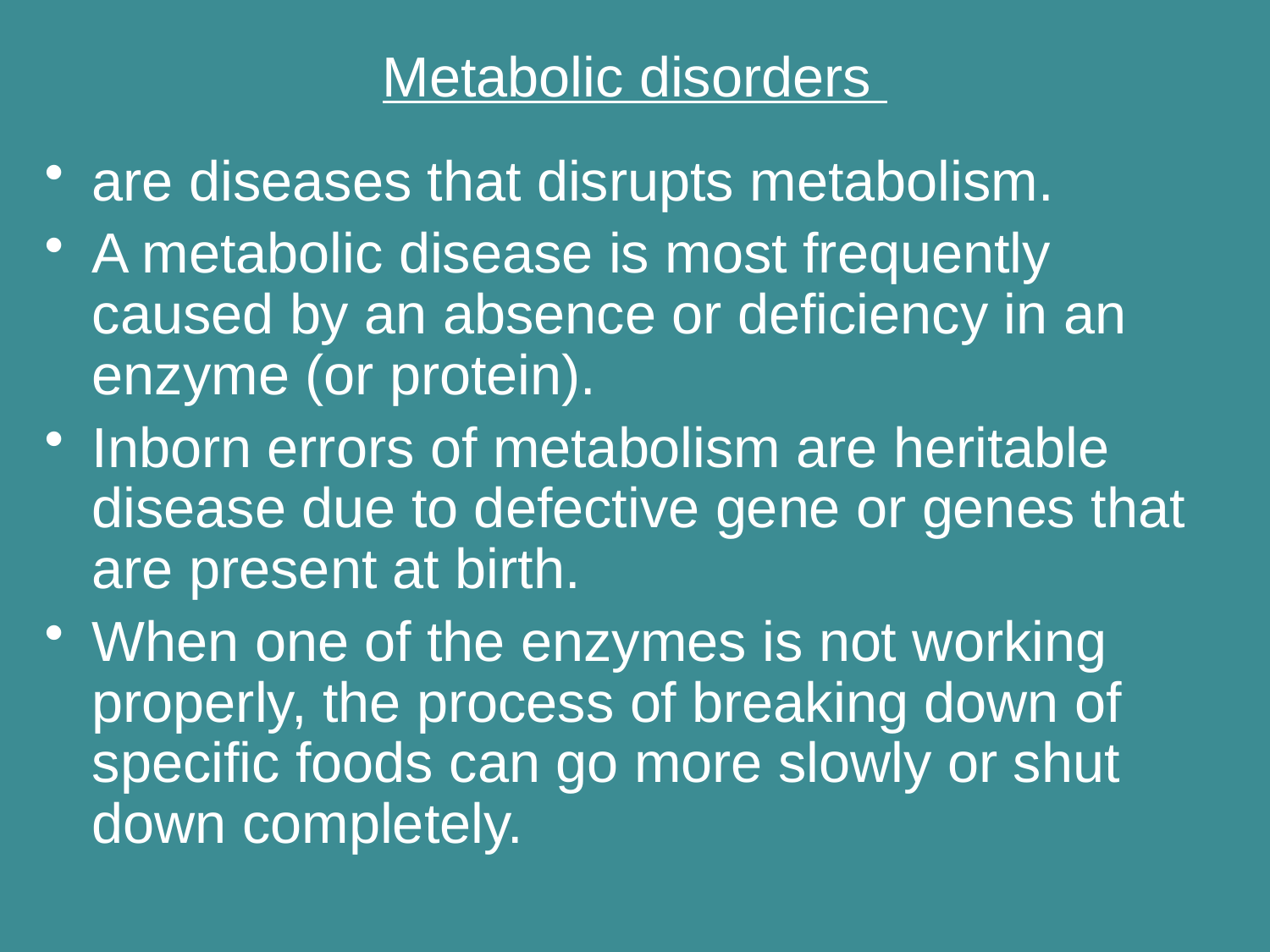

Metabolic disorders

are diseases that disrupts metabolism.
A metabolic disease is most frequently caused by an absence or deficiency in an enzyme (or protein).
Inborn errors of metabolism are heritable disease due to defective gene or genes that are present at birth.
When one of the enzymes is not working properly, the process of breaking down of specific foods can go more slowly or shut down completely.